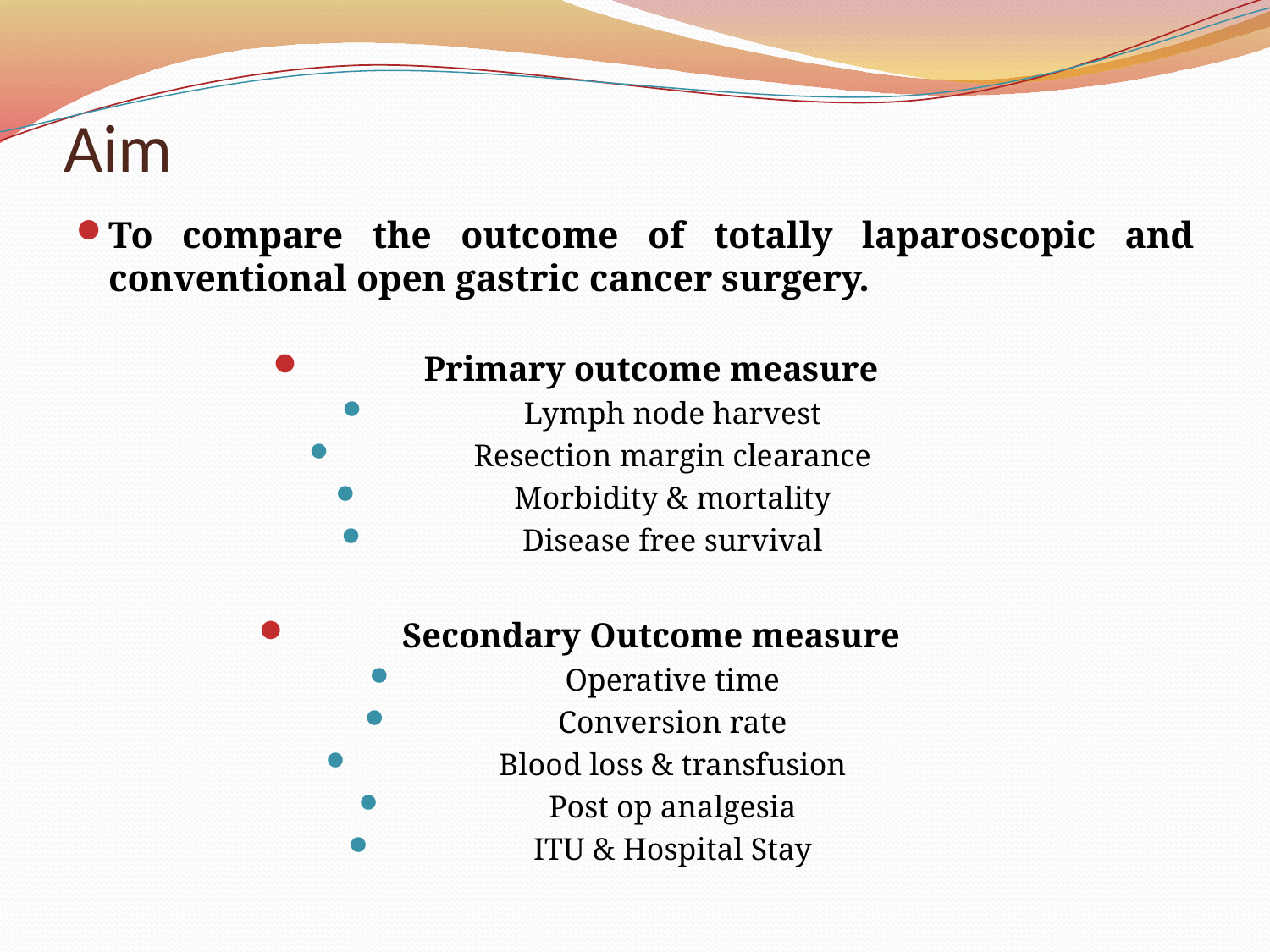

# Aim
To compare the outcome of totally laparoscopic and conventional open gastric cancer surgery.

Primary outcome measure
Lymph node harvest
Resection margin clearance
Morbidity & mortality
Disease free survival

Secondary Outcome measure
Operative time
Conversion rate
Blood loss & transfusion
Post op analgesia
ITU & Hospital Stay